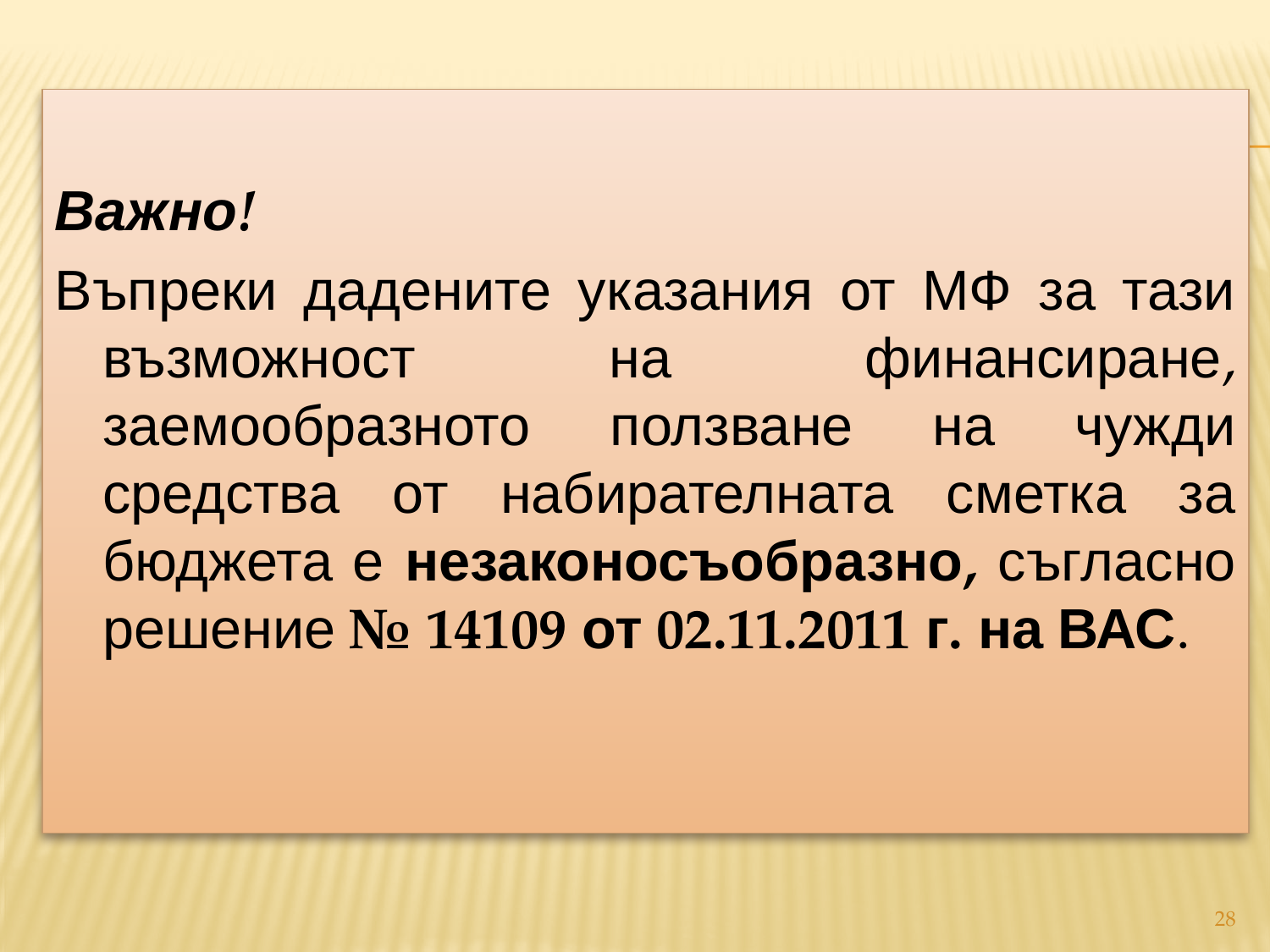

#

Важно!
Въпреки дадените указания от МФ за тази възможност на финансиране, заемообразното ползване на чужди средства от набирателната сметка за бюджета е незаконосъобразно, съгласно решение № 14109 от 02.11.2011 г. на ВАС.

28